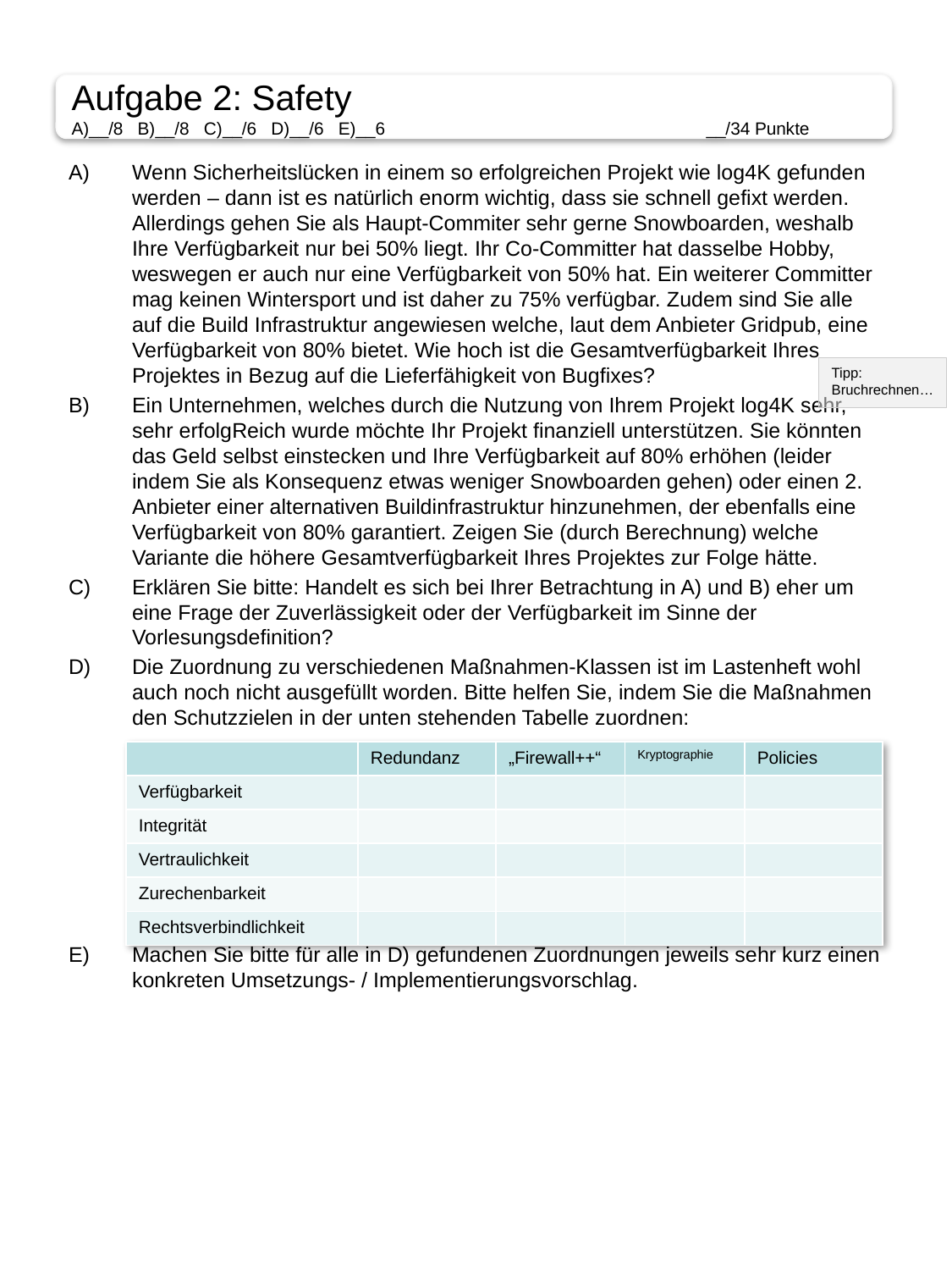

Aufgabe 2: Safety
A)__/8   B)__/8   C)__/6   D)__/6   E)__6			__/34 Punkte
Wenn Sicherheitslücken in einem so erfolgreichen Projekt wie log4K gefunden werden – dann ist es natürlich enorm wichtig, dass sie schnell gefixt werden. Allerdings gehen Sie als Haupt-Commiter sehr gerne Snowboarden, weshalb Ihre Verfügbarkeit nur bei 50% liegt. Ihr Co-Committer hat dasselbe Hobby, weswegen er auch nur eine Verfügbarkeit von 50% hat. Ein weiterer Committer mag keinen Wintersport und ist daher zu 75% verfügbar. Zudem sind Sie alle auf die Build Infrastruktur angewiesen welche, laut dem Anbieter Gridpub, eine Verfügbarkeit von 80% bietet. Wie hoch ist die Gesamtverfügbarkeit Ihres Projektes in Bezug auf die Lieferfähigkeit von Bugfixes?
Ein Unternehmen, welches durch die Nutzung von Ihrem Projekt log4K sehr, sehr erfolgReich wurde möchte Ihr Projekt finanziell unterstützen. Sie könnten das Geld selbst einstecken und Ihre Verfügbarkeit auf 80% erhöhen (leider indem Sie als Konsequenz etwas weniger Snowboarden gehen) oder einen 2. Anbieter einer alternativen Buildinfrastruktur hinzunehmen, der ebenfalls eine Verfügbarkeit von 80% garantiert. Zeigen Sie (durch Berechnung) welche Variante die höhere Gesamtverfügbarkeit Ihres Projektes zur Folge hätte.
Erklären Sie bitte: Handelt es sich bei Ihrer Betrachtung in A) und B) eher um eine Frage der Zuverlässigkeit oder der Verfügbarkeit im Sinne der Vorlesungsdefinition?
Die Zuordnung zu verschiedenen Maßnahmen-Klassen ist im Lastenheft wohl auch noch nicht ausgefüllt worden. Bitte helfen Sie, indem Sie die Maßnahmen den Schutzzielen in der unten stehenden Tabelle zuordnen:

Machen Sie bitte für alle in D) gefundenen Zuordnungen jeweils sehr kurz einen konkreten Umsetzungs- / Implementierungsvorschlag.
Tipp: Bruchrechnen…
|  | Redundanz | „Firewall++“ | Kryptographie | Policies |
| --- | --- | --- | --- | --- |
| Verfügbarkeit |  |  |  |  |
| Integrität |  |  |  |  |
| Vertraulichkeit |  |  |  |  |
| Zurechenbarkeit |  |  |  |  |
| Rechtsverbindlichkeit |  |  |  |  |